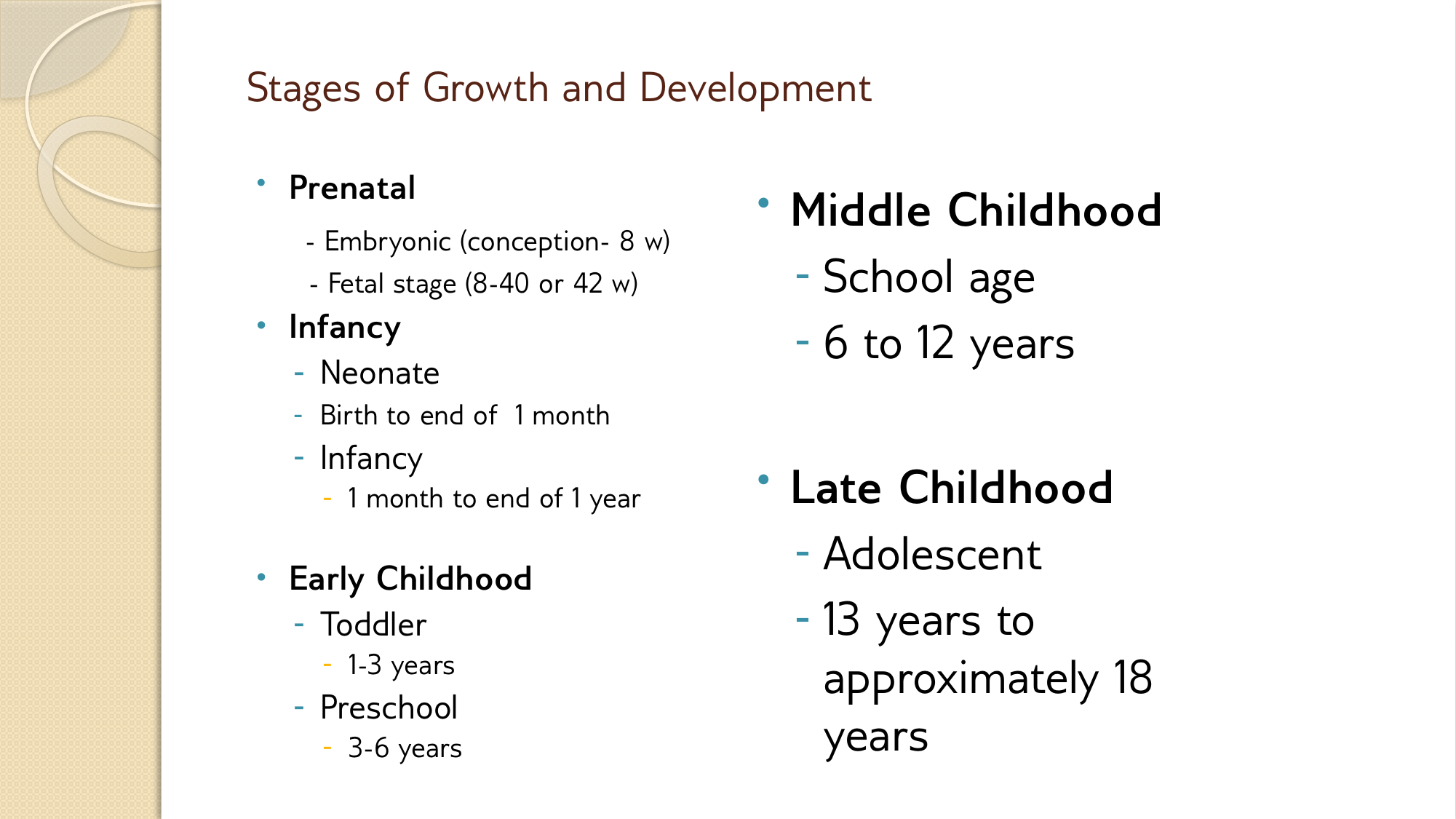

# Stages of Growth and Development
Prenatal
    - Embryonic (conception- 8 w)
      - Fetal stage (8-40 or 42 w)
Infancy
Neonate
Birth to end of  1 month
Infancy
1 month to end of 1 year

Early Childhood
Toddler
1-3 years
Preschool
3-6 years
Middle Childhood
School age
6 to 12 years

Late Childhood
Adolescent
13 years to approximately 18 years